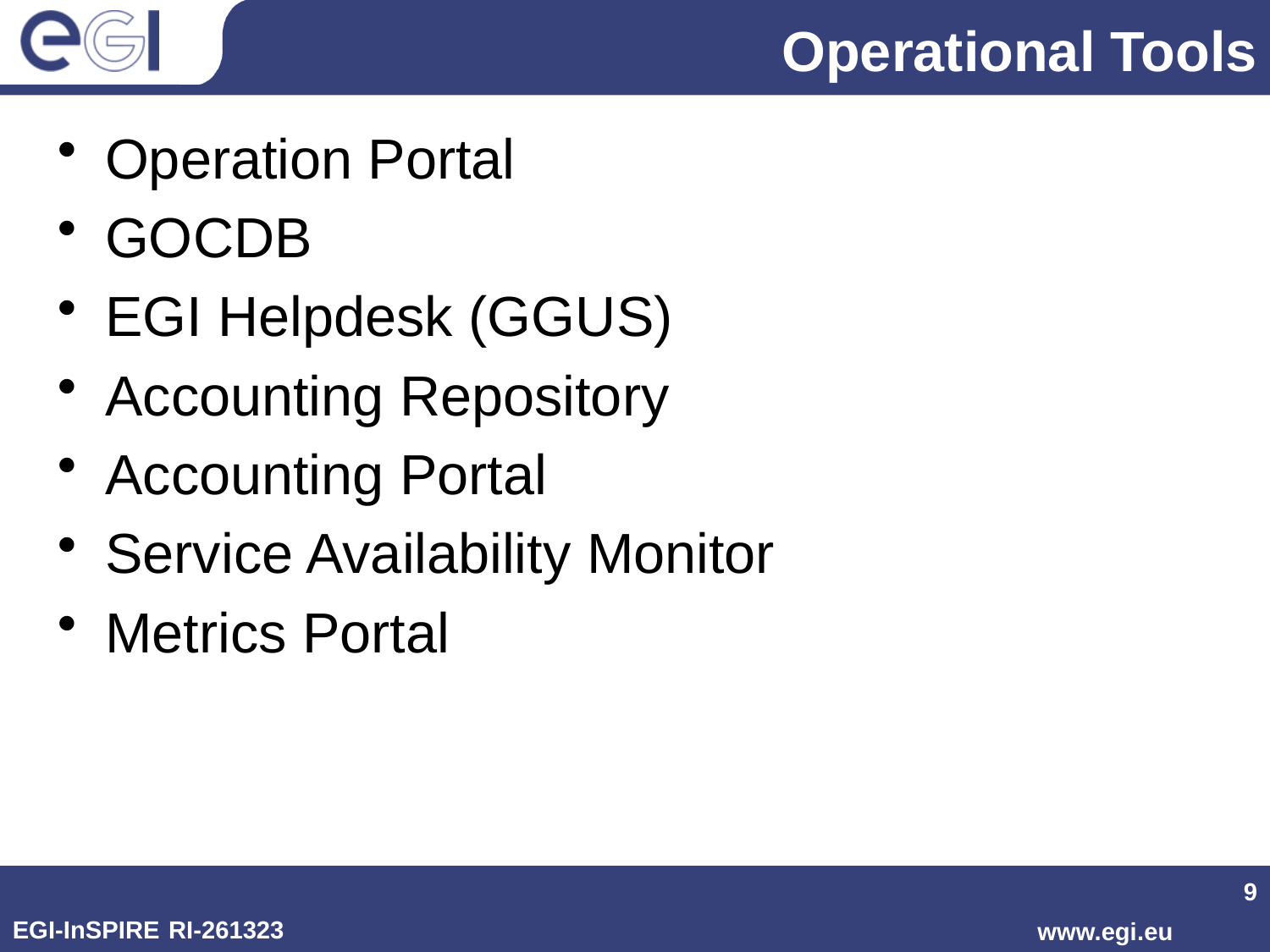

# Operational Tools
Operation Portal
GOCDB
EGI Helpdesk (GGUS)
Accounting Repository
Accounting Portal
Service Availability Monitor
Metrics Portal
9